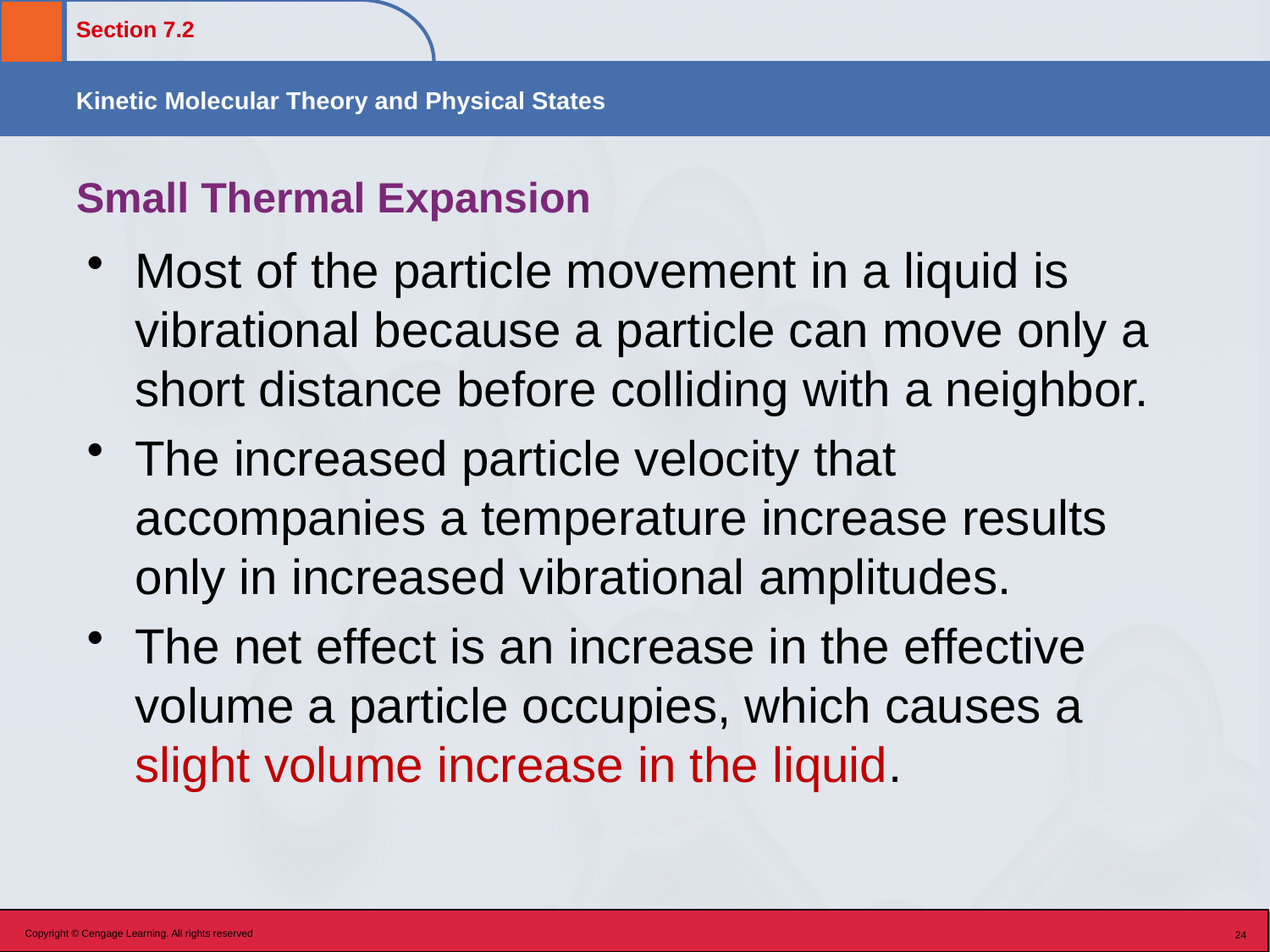

# Small Thermal Expansion
Most of the particle movement in a liquid is vibrational because a particle can move only a short distance before colliding with a neighbor.
The increased particle velocity that accompanies a temperature increase results only in increased vibrational amplitudes.
The net effect is an increase in the effective volume a particle occupies, which causes a slight volume increase in the liquid.
Copyright © Cengage Learning. All rights reserved
24